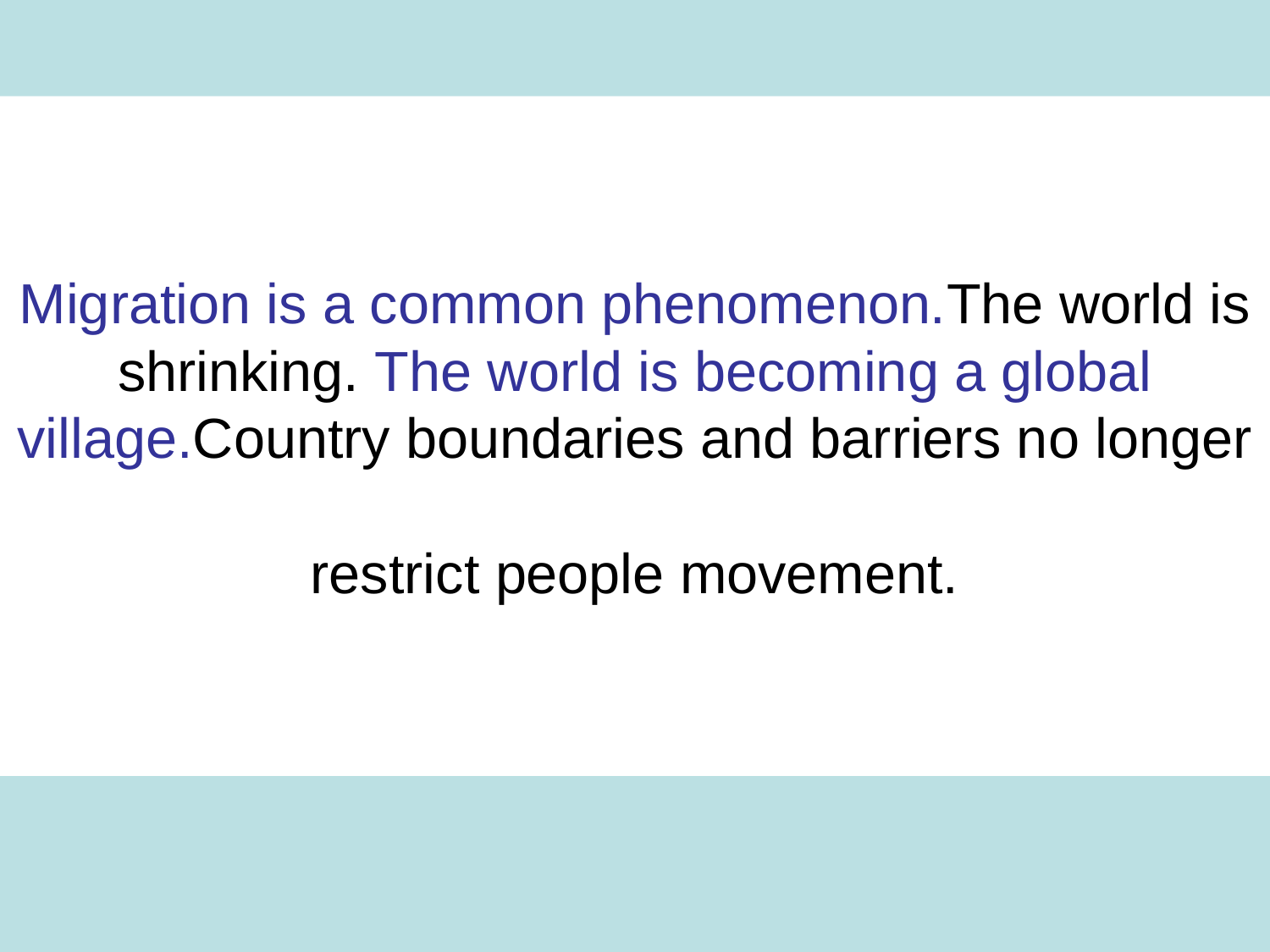

# Migration is a common phenomenon.The world is shrinking. The world is becoming a global village.Country boundaries and barriers no longer restrict people movement.